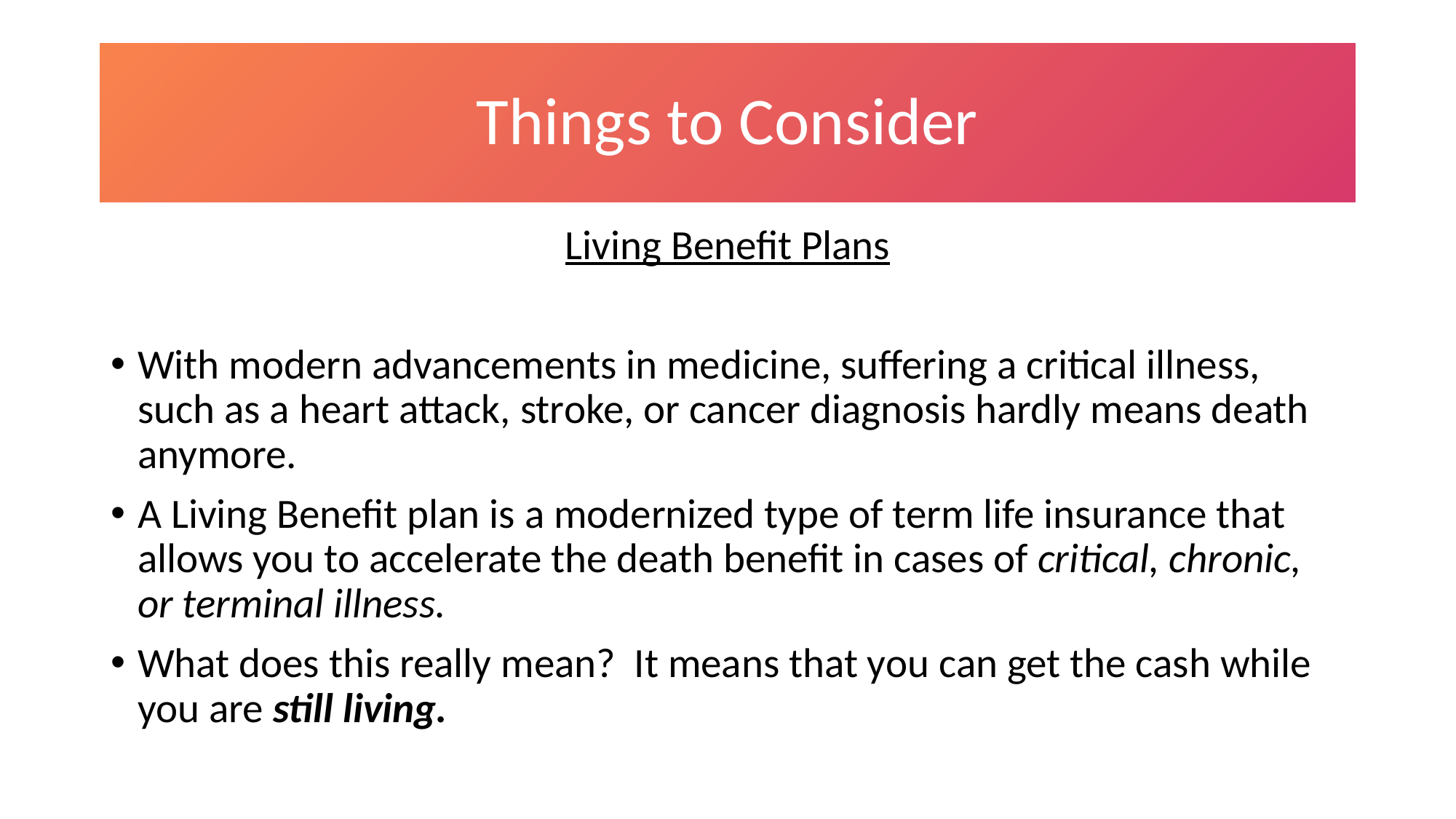

# Things to Consider
Living Benefit Plans

With modern advancements in medicine, suffering a critical illness, such as a heart attack, stroke, or cancer diagnosis hardly means death anymore.
A Living Benefit plan is a modernized type of term life insurance that allows you to accelerate the death benefit in cases of critical, chronic, or terminal illness.
What does this really mean?  It means that you can get the cash while you are still living.